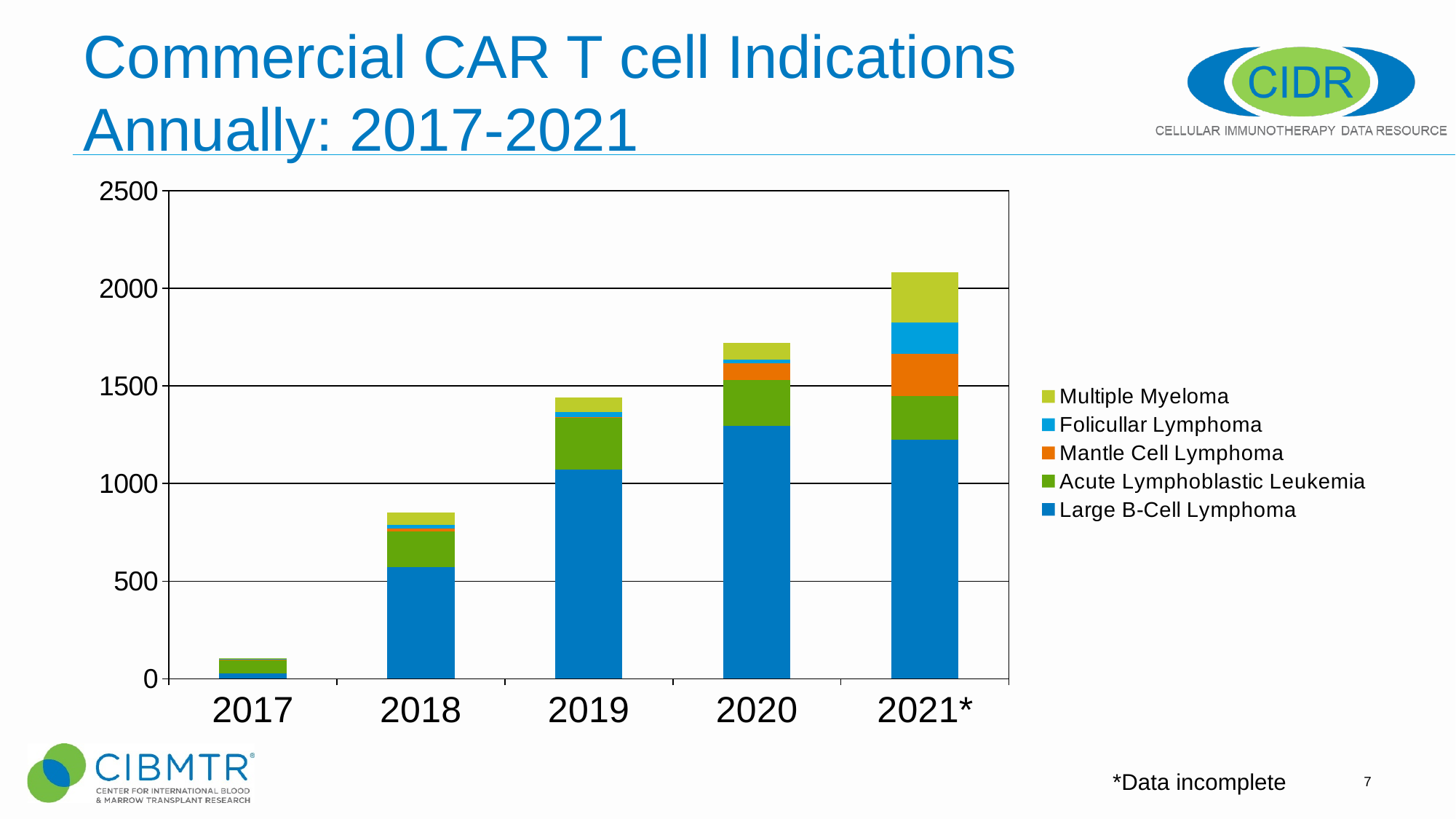

# Commercial CAR T cell Indications Annually: 2017-2021

### Chart

| Category | Large B-Cell Lymphoma | Acute Lymphoblastic Leukemia | Mantle Cell Lymphoma | Folicullar Lymphoma | Multiple Myeloma |
|---|---|---|---|---|---|
| 2017 | 26.0 | 69.0 | 5.0 | 2.0 | 4.0 |
| 2018 | 571.0 | 185.0 | 14.0 | 20.0 | 61.0 |
| 2019 | 1070.0 | 266.0 | 3.0 | 28.0 | 74.0 |
| 2020 | 1294.0 | 238.0 | 84.0 | 17.0 | 86.0 |
| 2021* | 1226.0 | 221.0 | 219.0 | 159.0 | 256.0 |
*Data incomplete
7